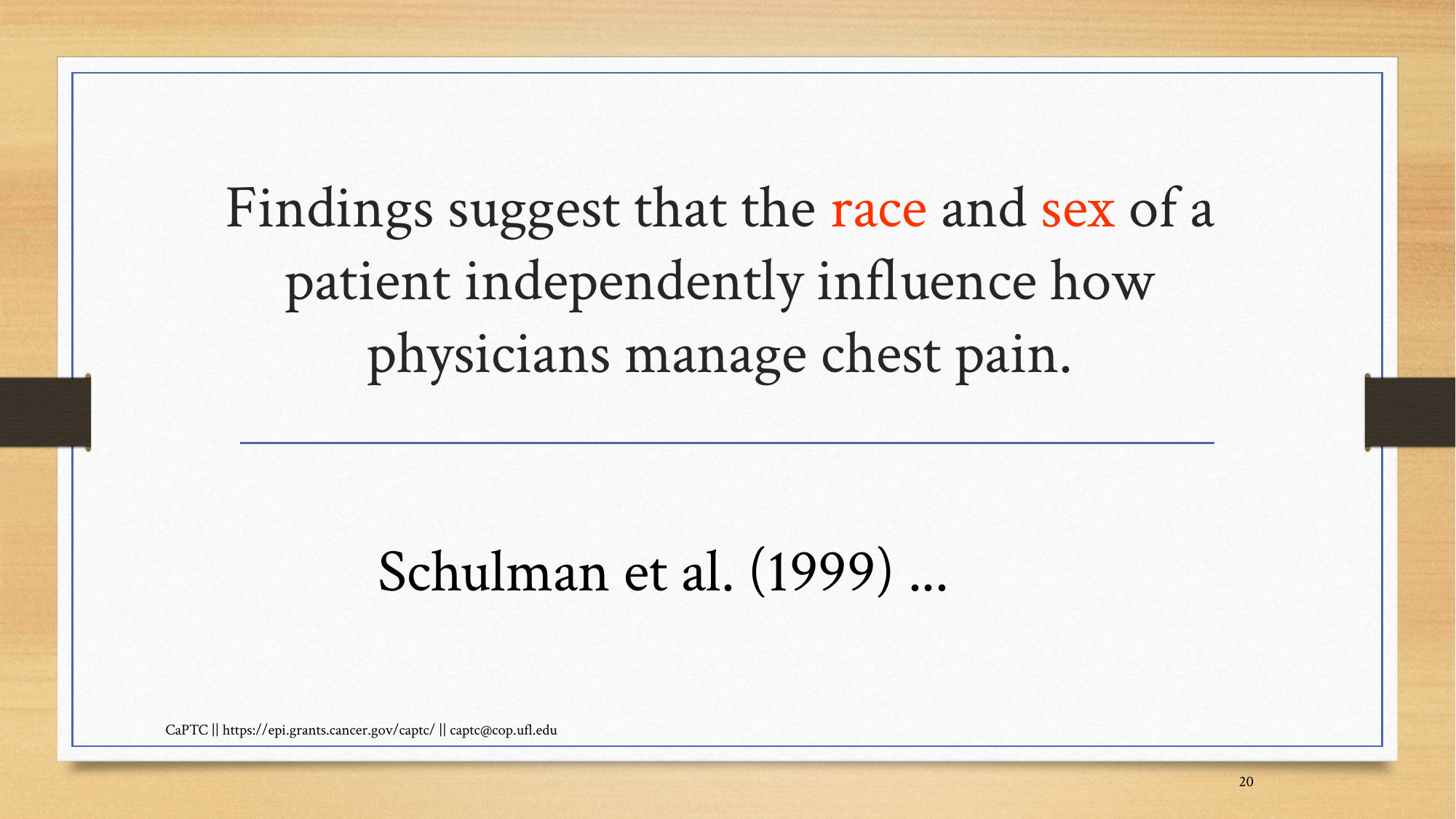

# Findings suggest that the race and sex of a patient independently influence how physicians manage chest pain.
Schulman et al. (1999) ...
CaPTC || https://epi.grants.cancer.gov/captc/ || captc@cop.ufl.edu
20